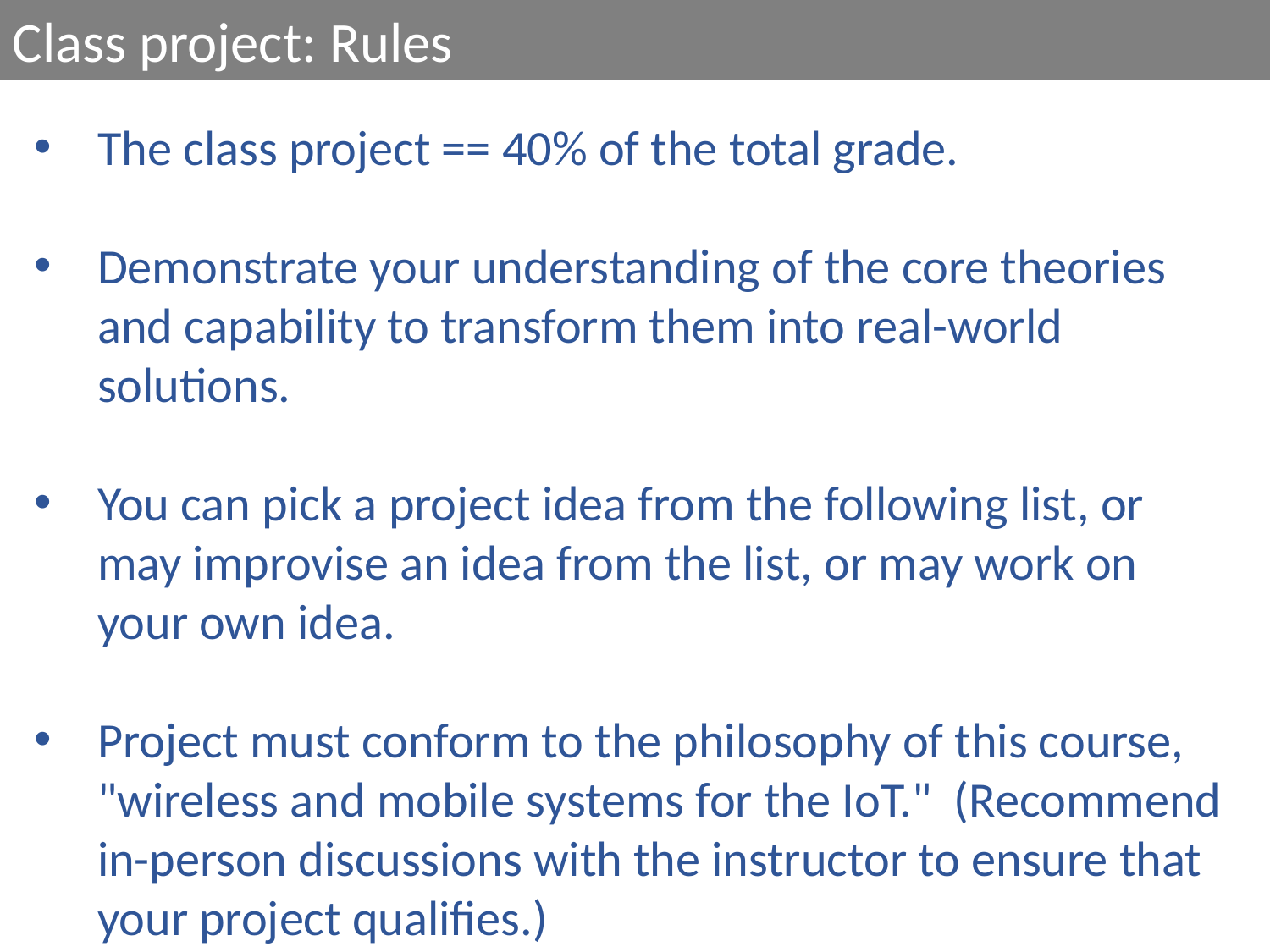

Class project: Rules
The class project == 40% of the total grade.

Demonstrate your understanding of the core theories and capability to transform them into real-world solutions.

You can pick a project idea from the following list, or may improvise an idea from the list, or may work on your own idea.

Project must conform to the philosophy of this course, "wireless and mobile systems for the IoT."  (Recommend in-person discussions with the instructor to ensure that your project qualifies.)